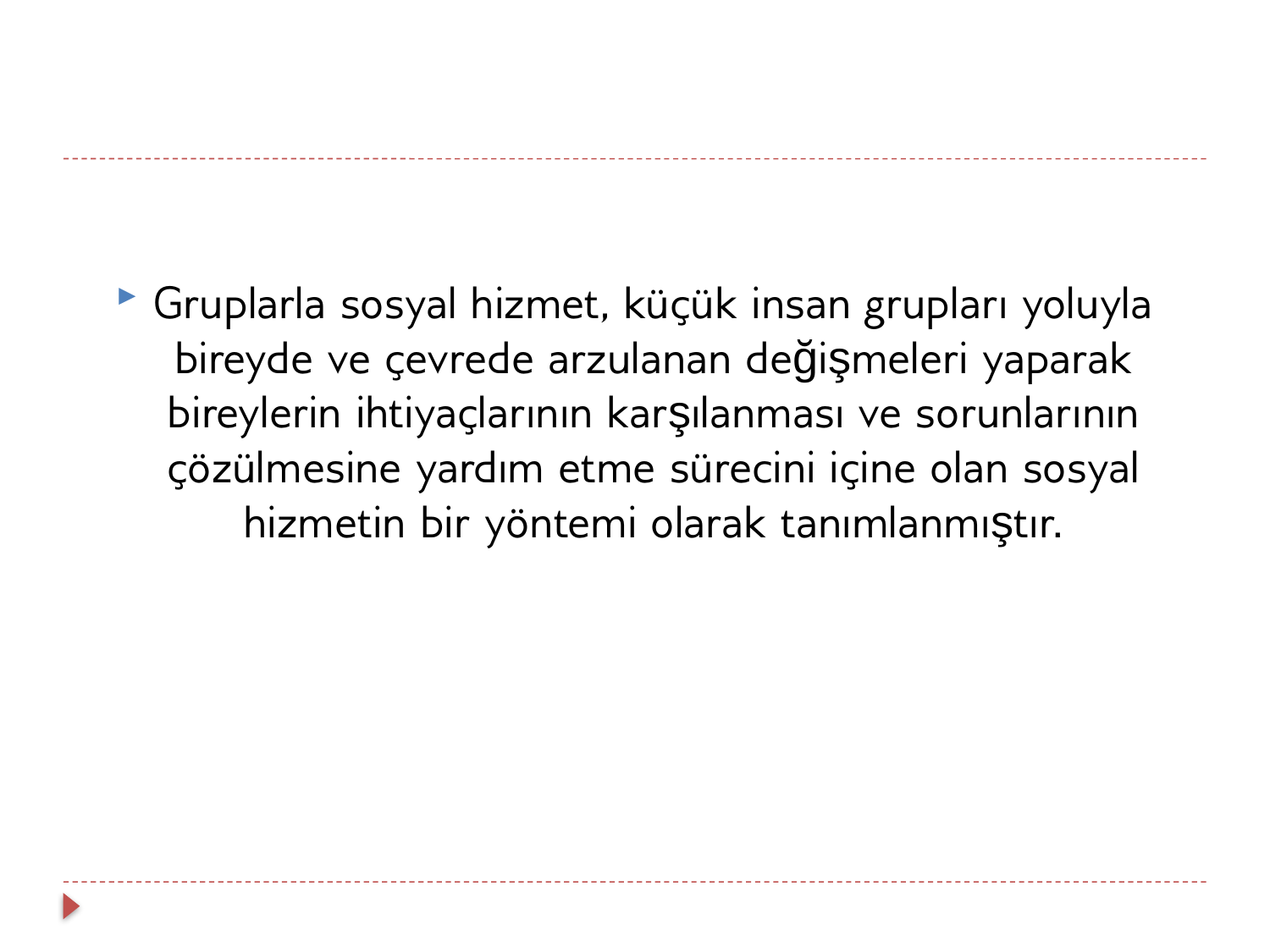

Gruplarla sosyal hizmet, küçük insan grupları yoluyla bireyde ve çevrede arzulanan değişmeleri yaparak bireylerin ihtiyaçlarının karşılanması ve sorunlarının çözülmesine yardım etme sürecini içine olan sosyal hizmetin bir yöntemi olarak tanımlanmıştır.